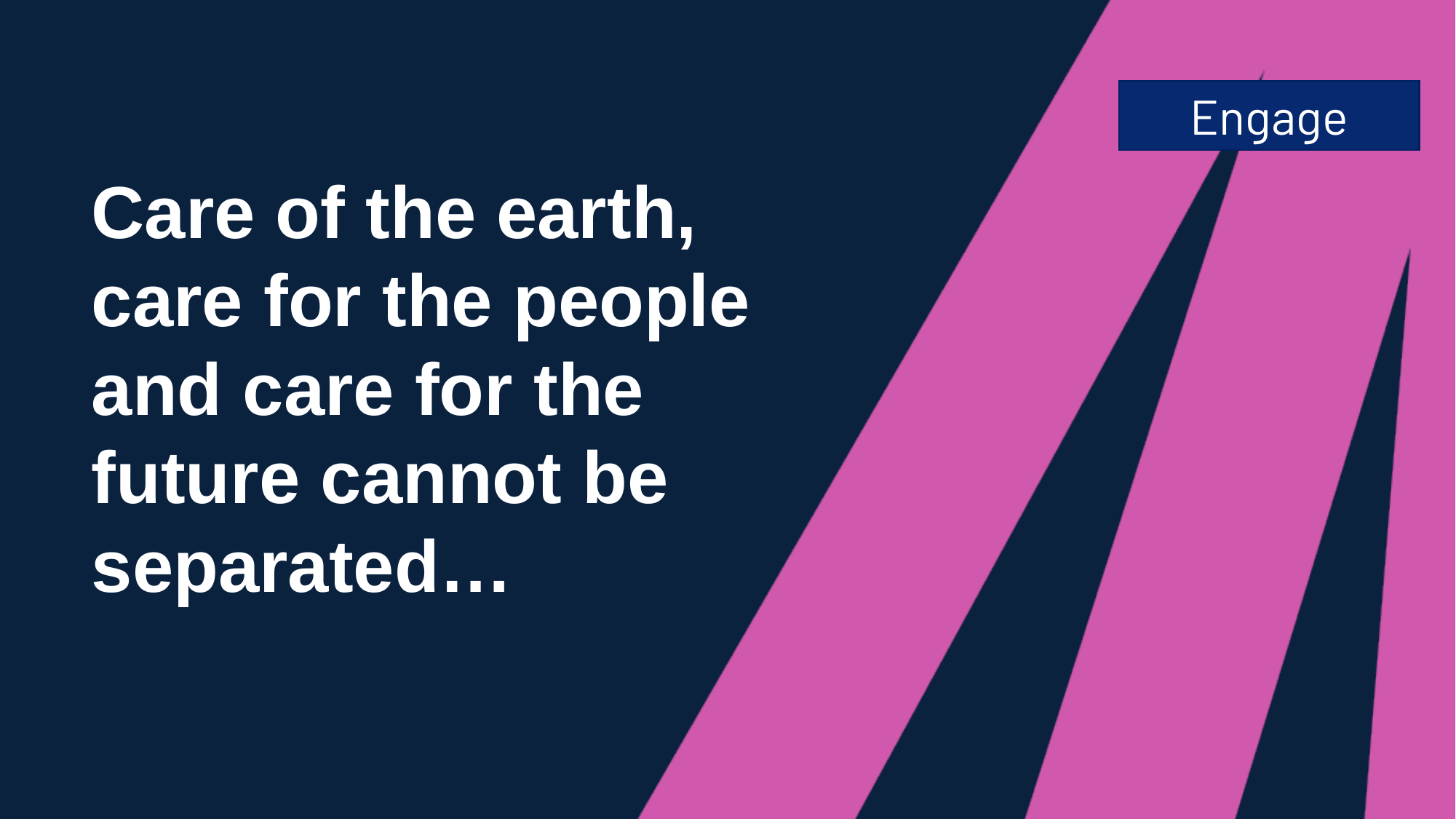

Engage
Care of the earth, care for the people and care for the future cannot be separated…